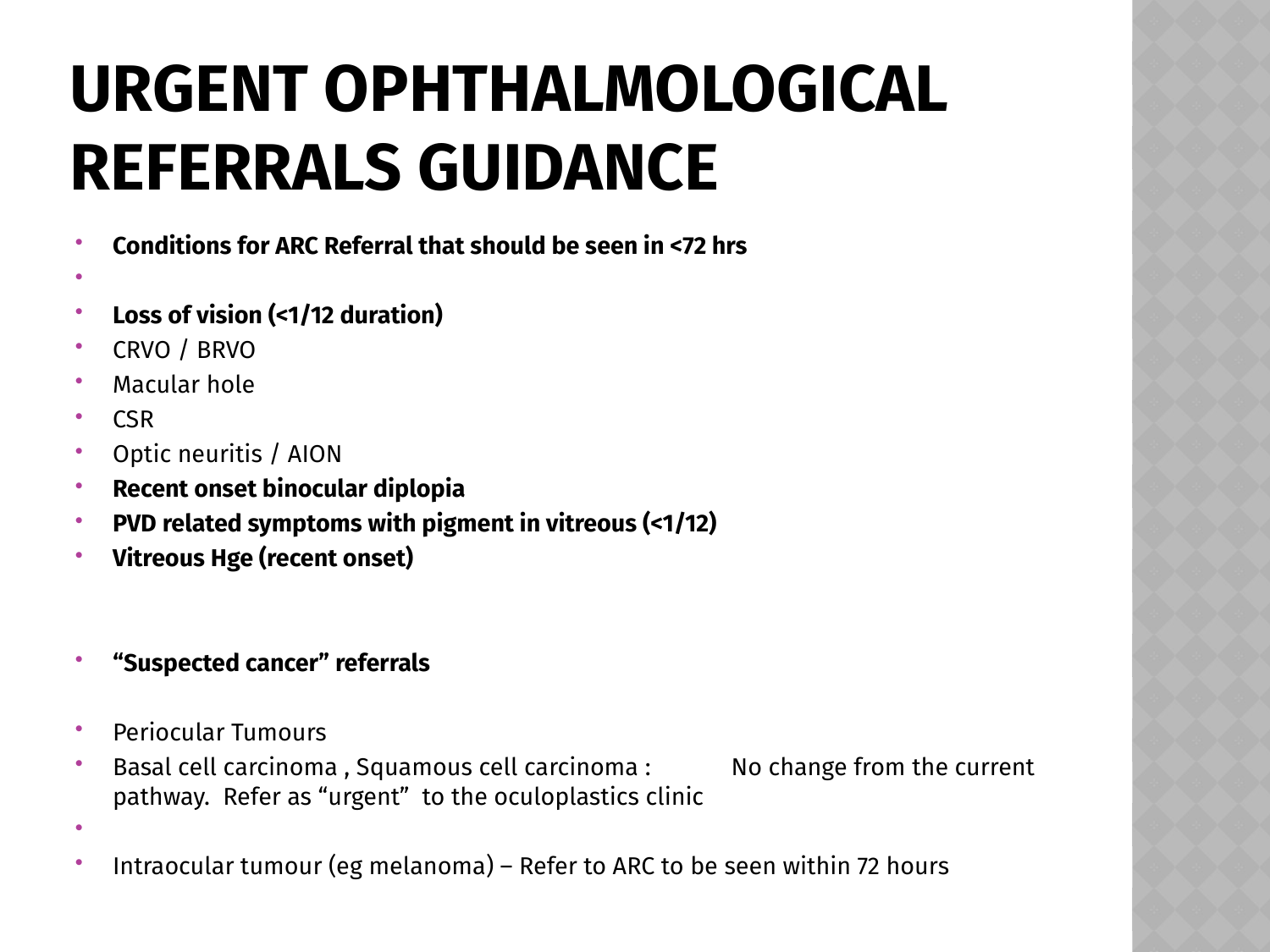

# Urgent opHTHALMOLOGICAL REFERRALS GUIDANCE
Conditions for ARC Referral that should be seen in <72 hrs

Loss of vision (<1/12 duration)
CRVO / BRVO
Macular hole
CSR
Optic neuritis / AION
Recent onset binocular diplopia
PVD related symptoms with pigment in vitreous (<1/12)
Vitreous Hge (recent onset)

“Suspected cancer” referrals

Periocular Tumours
Basal cell carcinoma , Squamous cell carcinoma :	  No change from the current pathway.  Refer as “urgent”  to the oculoplastics clinic

Intraocular tumour (eg melanoma) – Refer to ARC to be seen within 72 hours